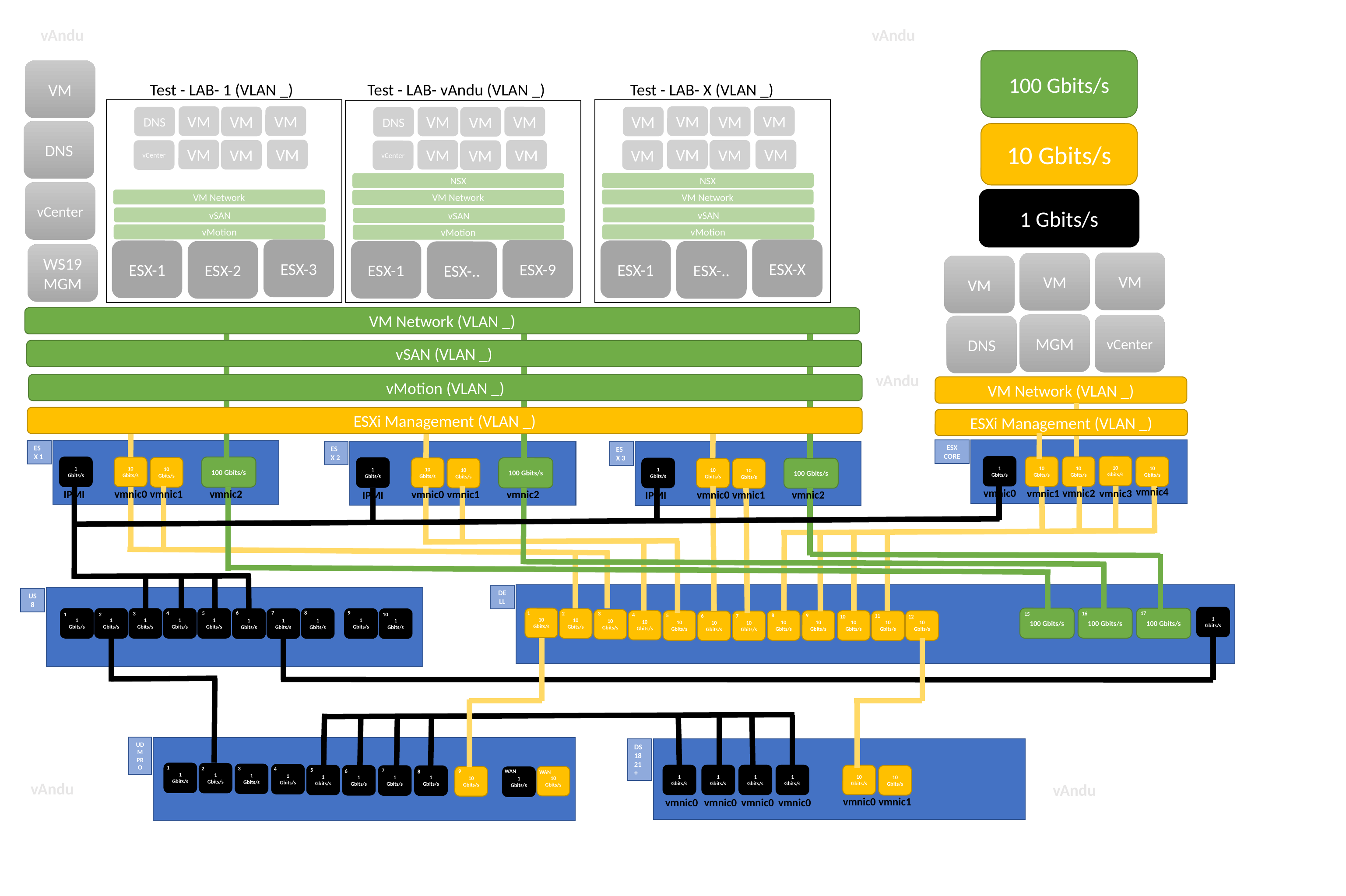

vAndu
vAndu
100 Gbits/s
VM
Test - LAB- 1 (VLAN _)

VM
VM
VM
DNS
VM
VM
VM
vCenter
VM Network
vSAN
vMotion
ESX-3
ESX-1
ESX-2
Test - LAB- vAndu (VLAN _)

VM
VM
VM
DNS
VM
VM
VM
vCenter
NSX
VM Network
vSAN
vMotion
ESX-9
ESX-1
ESX-..
Test - LAB- X (VLAN _)

VM
VM
VM
VM
VM
VM
VM
VM
NSX
VM Network
vSAN
vMotion
ESX-X
ESX-1
ESX-..
DNS
10 Gbits/s
vCenter
1 Gbits/s
WS19 MGM
VM
VM
VM
VM Network (VLAN _)
MGM
vCenter
DNS
vSAN (VLAN _)
vAndu
vMotion (VLAN _)
VM Network (VLAN _)
ESXi Management (VLAN _)
ESXi Management (VLAN _)
ESX CORE

10 Gbits/s
1 Gbits/s
10 Gbits/s
10 Gbits/s
10 Gbits/s
vmnic0
ESX 1

1 Gbits/s
100 Gbits/s
10 Gbits/s
10 Gbits/s

1 Gbits/s
100 Gbits/s
10 Gbits/s
10 Gbits/s
IPMI
ESX 2
ESX 3

1 Gbits/s
100 Gbits/s
10 Gbits/s
10 Gbits/s
IPMI
vmnic4
vmnic2
vmnic3
vmnic1
vmnic2
vmnic1
vmnic0
IPMI
vmnic2
vmnic1
vmnic0
vmnic2
vmnic1
vmnic0

DELL
1
10 Gbits/s
17
100 Gbits/s
2
10 Gbits/s
3
10 Gbits/s
16
100 Gbits/s
1 Gbits/s
15
100 Gbits/s
4
10 Gbits/s
9
10 Gbits/s
8
10 Gbits/s
5
10 Gbits/s
7
10 Gbits/s
11
10 Gbits/s
6
10 Gbits/s
10
10 Gbits/s
12
10 Gbits/s

US 8
6
7
8
9
1 Gbits/s
4
5
3
2
1
10
1 Gbits/s
1 Gbits/s
1 Gbits/s
1 Gbits/s
1 Gbits/s
1 Gbits/s
1 Gbits/s
1 Gbits/s
1 Gbits/s
UDM PRO

1
1 Gbits/s
2
1 Gbits/s
3
1 Gbits/s
4
1 Gbits/s
5
1 Gbits/s
7
1 Gbits/s
6
1 Gbits/s
WAN
1 Gbits/s
9
10 Gbits/s
8
1 Gbits/s
WAN
10 Gbits/s
DS1821+

1 Gbits/s
1 Gbits/s
1 Gbits/s
1 Gbits/s
10 Gbits/s
10 Gbits/s
vAndu
vAndu
vmnic1
vmnic0
vmnic0
vmnic0
vmnic0
vmnic0